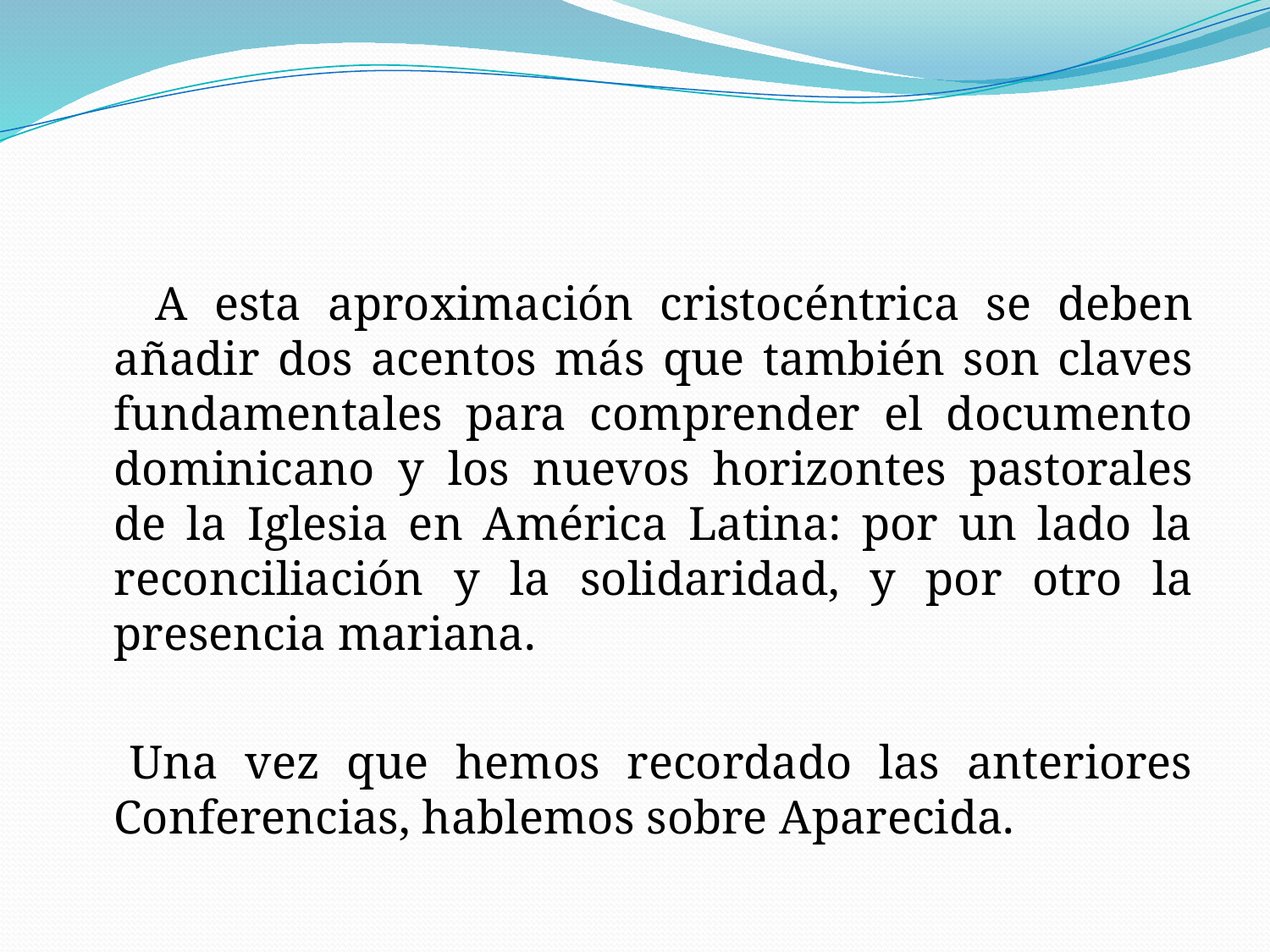

A esta aproximación cristocéntrica se deben añadir dos acentos más que también son claves fundamentales para comprender el documento dominicano y los nuevos horizontes pastorales de la Iglesia en América Latina: por un lado la reconciliación y la solidaridad, y por otro la presencia mariana.

  Una vez que hemos recordado las anteriores Conferencias, hablemos sobre Aparecida.